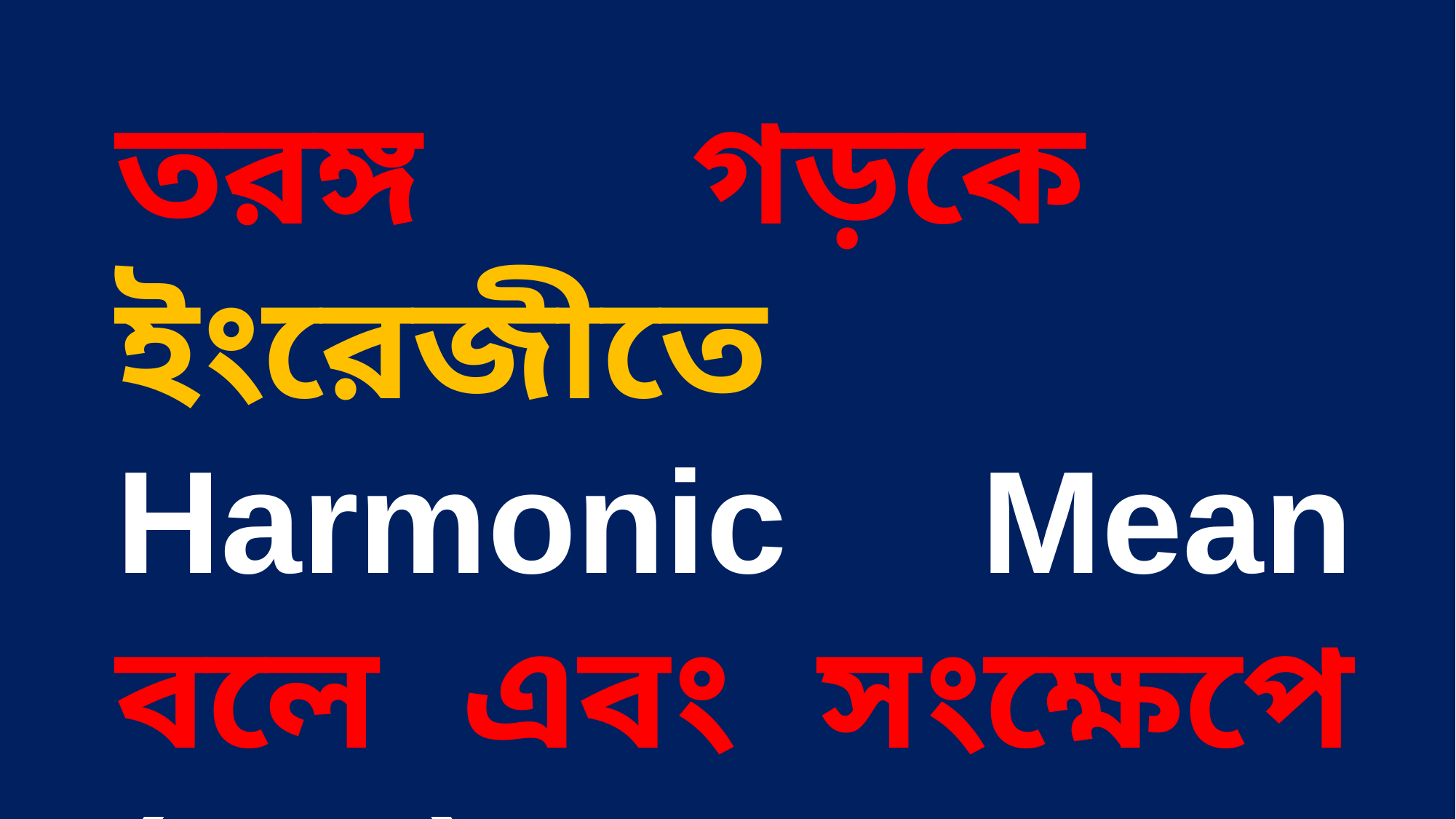

তরঙ্গ গড়কে  ইংরেজীতে Harmonic Mean বলে এবং সংক্ষেপে (H.M) দ্বারা প্রকাশ করা হয়।